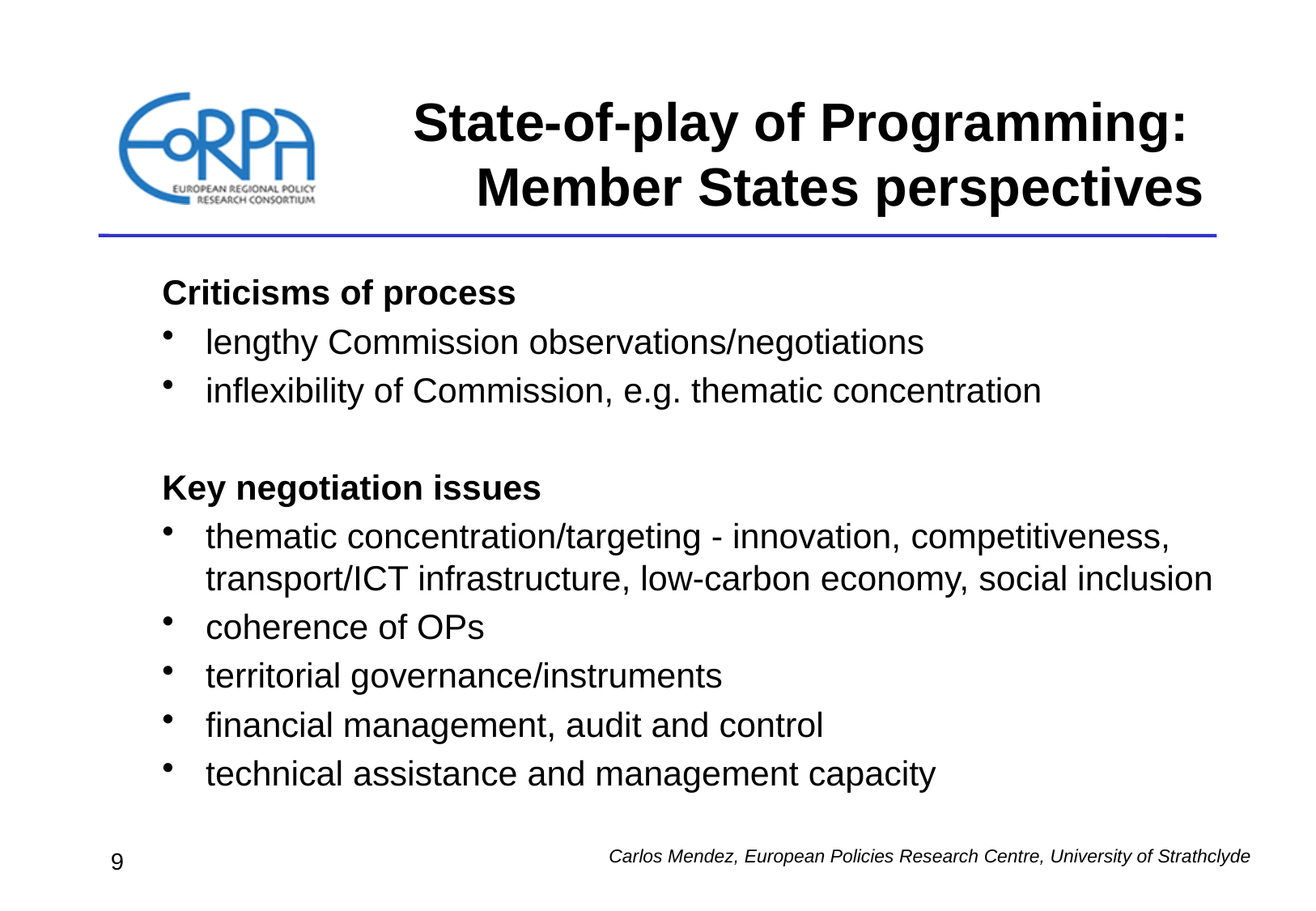

# State-of-play of Programming: Member States perspectives
Criticisms of process
lengthy Commission observations/negotiations
inflexibility of Commission, e.g. thematic concentration

Key negotiation issues
thematic concentration/targeting - innovation, competitiveness, transport/ICT infrastructure, low-carbon economy, social inclusion
coherence of OPs
territorial governance/instruments
financial management, audit and control
technical assistance and management capacity

Carlos Mendez, European Policies Research Centre, University of Strathclyde
9